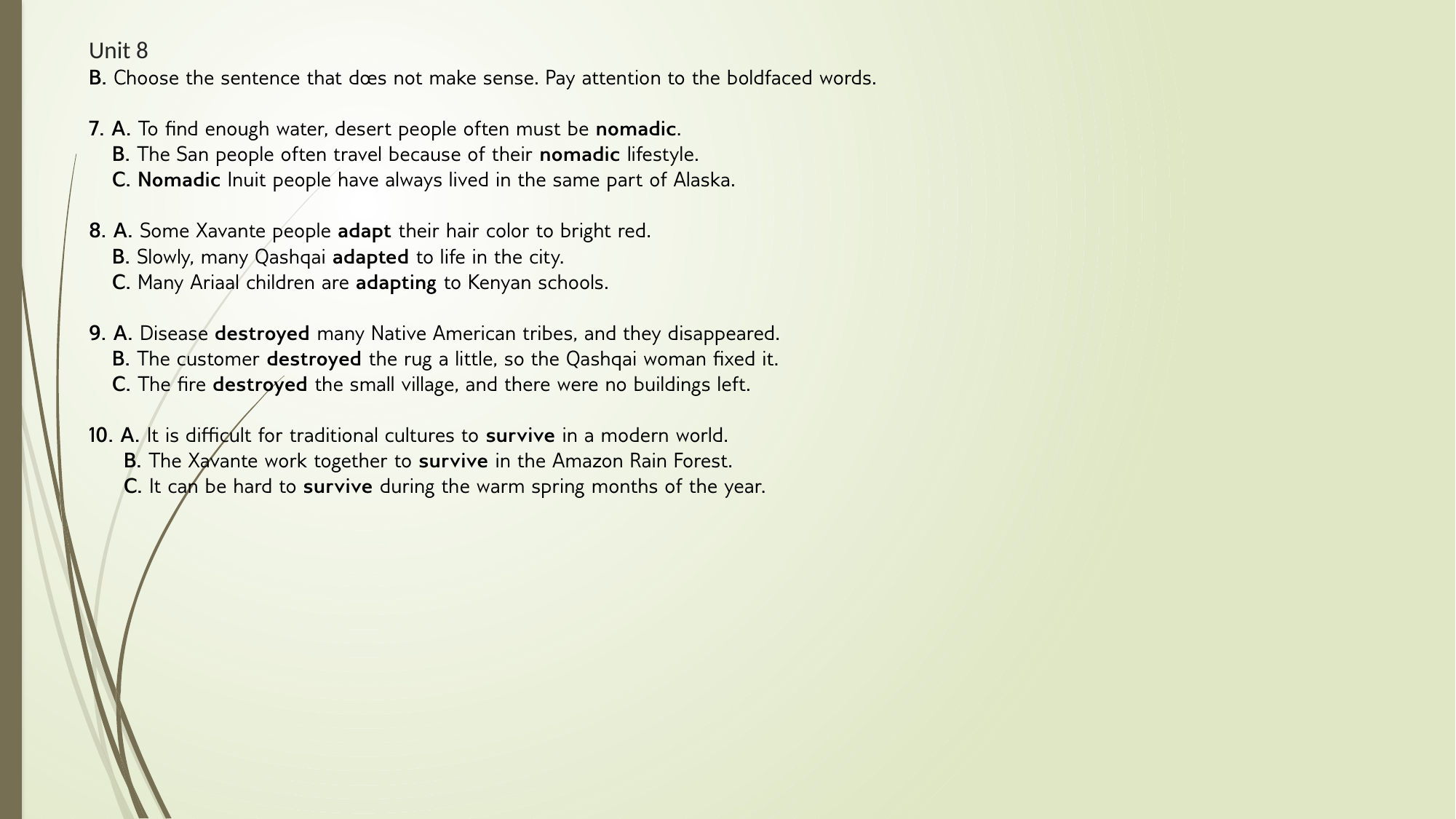

# Unit 8 B. Choose the sentence that does not make sense. Pay attention to the boldfaced words. 7. A. To find enough water, desert people often must be nomadic. B. The San people often travel because of their nomadic lifestyle. C. Nomadic Inuit people have always lived in the same part of Alaska. 8. A. Some Xavante people adapt their hair color to bright red. B. Slowly, many Qashqai adapted to life in the city. C. Many Ariaal children are adapting to Kenyan schools. 9. A. Disease destroyed many Native American tribes, and they disappeared. B. The customer destroyed the rug a little, so the Qashqai woman fixed it. C. The fire destroyed the small village, and there were no buildings left. 10. A. It is difficult for traditional cultures to survive in a modern world. B. The Xavante work together to survive in the Amazon Rain Forest. C. It can be hard to survive during the warm spring months of the year.